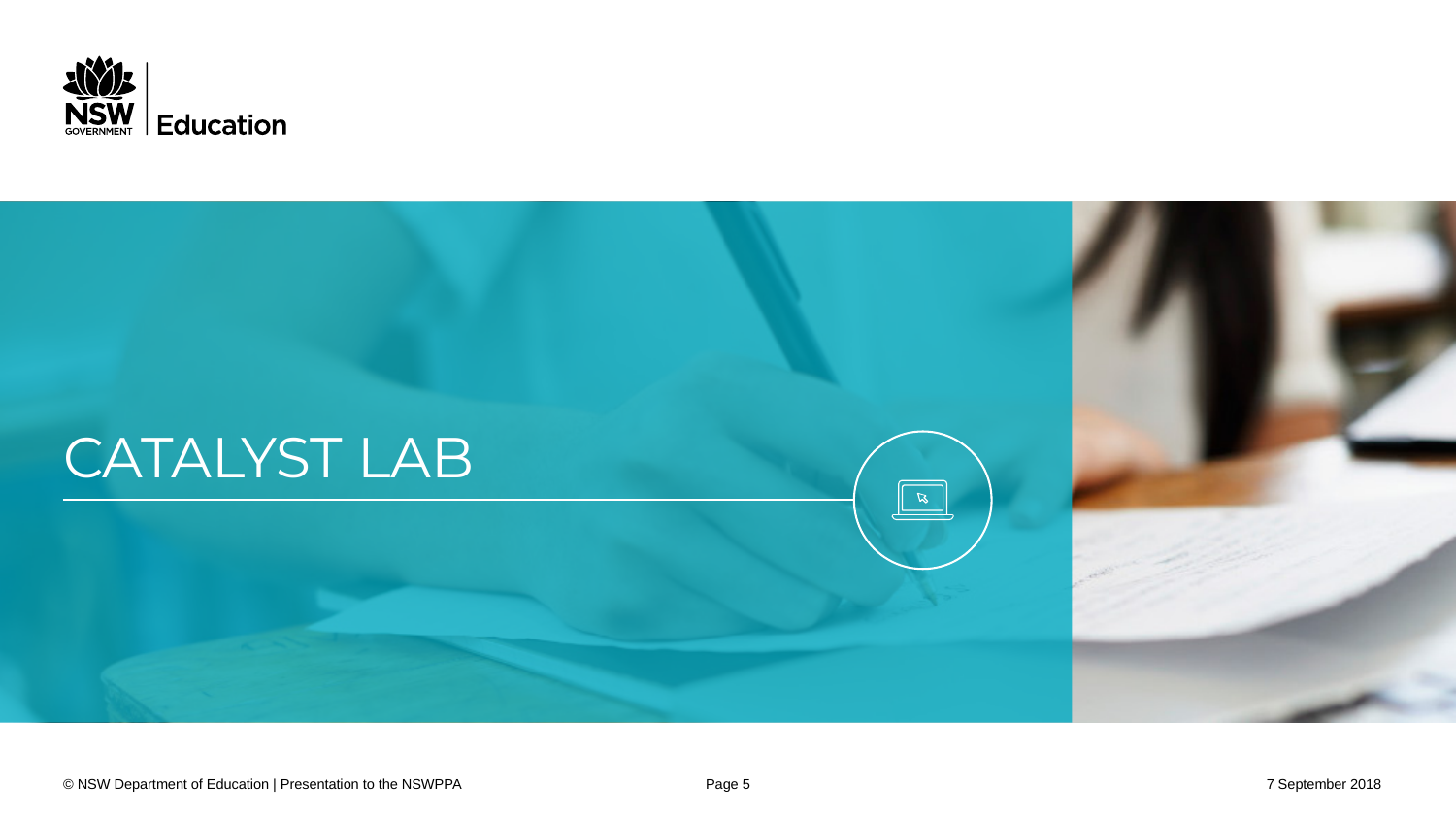

# Catalyst Lab
© NSW Department of Education | Presentation to the NSWPPA
Page 5
7 September 2018